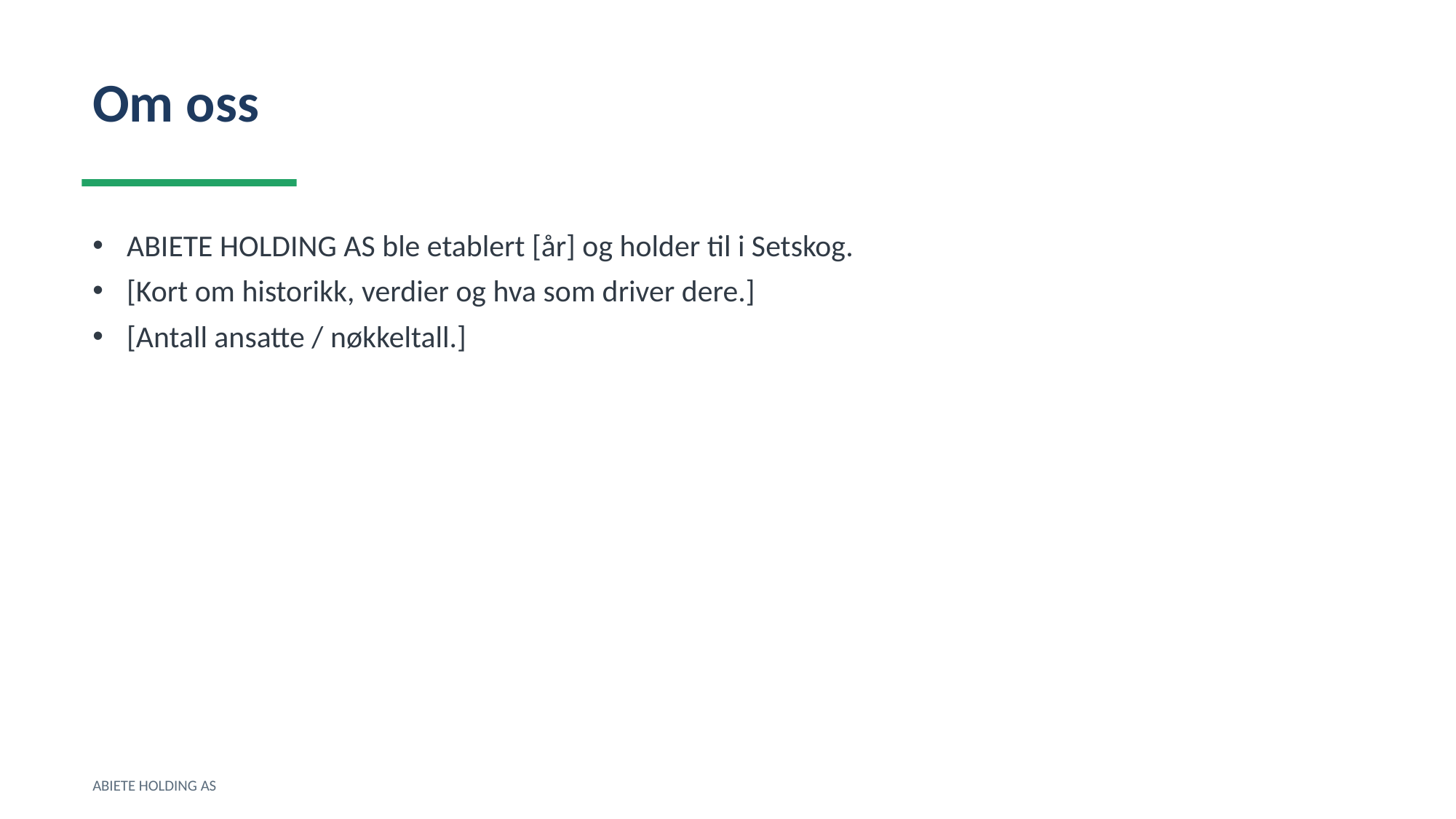

Om oss

ABIETE HOLDING AS ble etablert [år] og holder til i Setskog.
[Kort om historikk, verdier og hva som driver dere.]
[Antall ansatte / nøkkeltall.]
ABIETE HOLDING AS